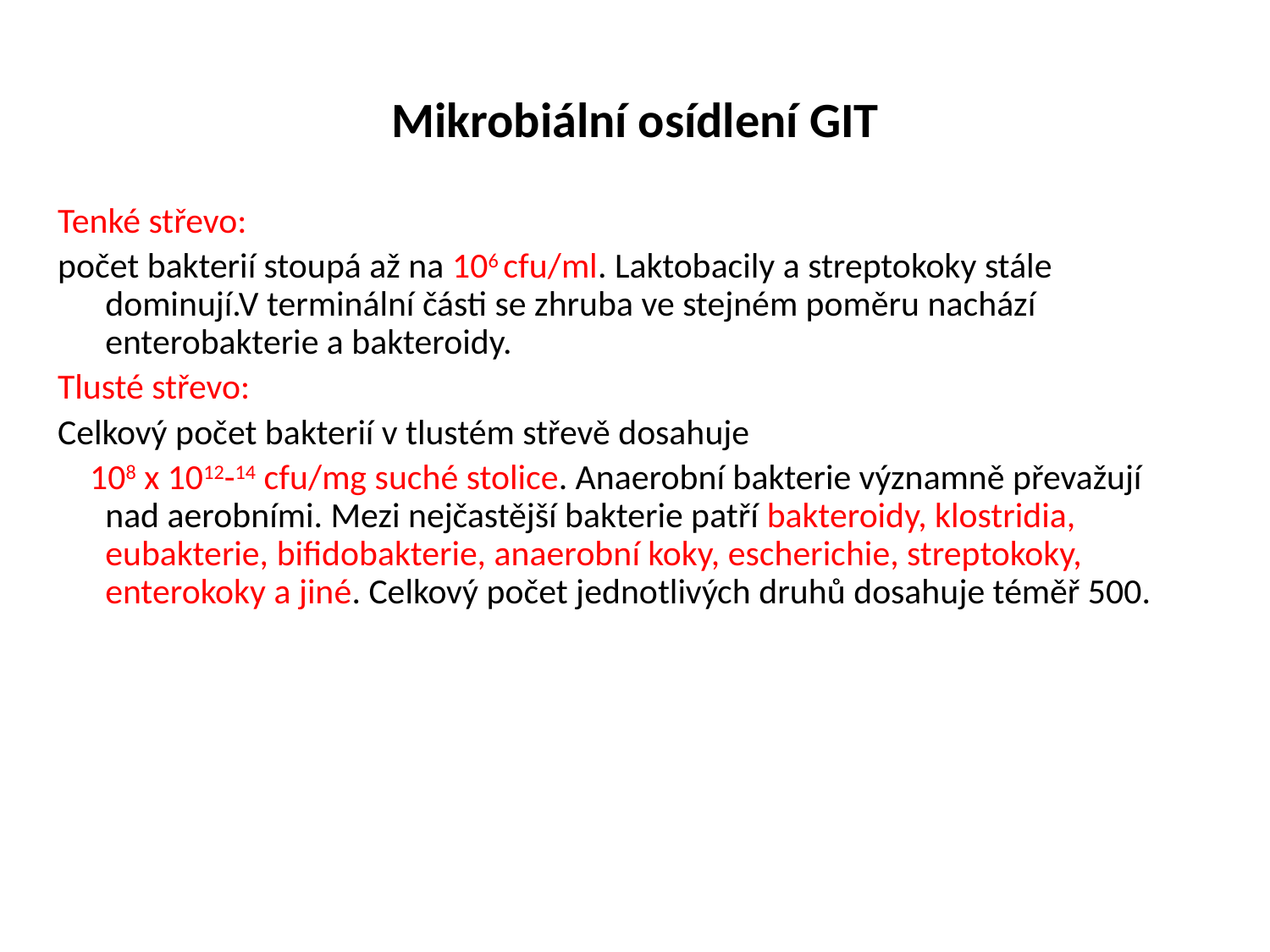

# Mikrobiální osídlení GIT
Tenké střevo:
počet bakterií stoupá až na 106 cfu/ml. Laktobacily a streptokoky stále dominují.V terminální části se zhruba ve stejném poměru nachází enterobakterie a bakteroidy.
Tlusté střevo:
Celkový počet bakterií v tlustém střevě dosahuje
    108 x 1012-14 cfu/mg suché stolice. Anaerobní bakterie významně převažují nad aerobními. Mezi nejčastější bakterie patří bakteroidy, klostridia, eubakterie, bifidobakterie, anaerobní koky, escherichie, streptokoky, enterokoky a jiné. Celkový počet jednotlivých druhů dosahuje téměř 500.